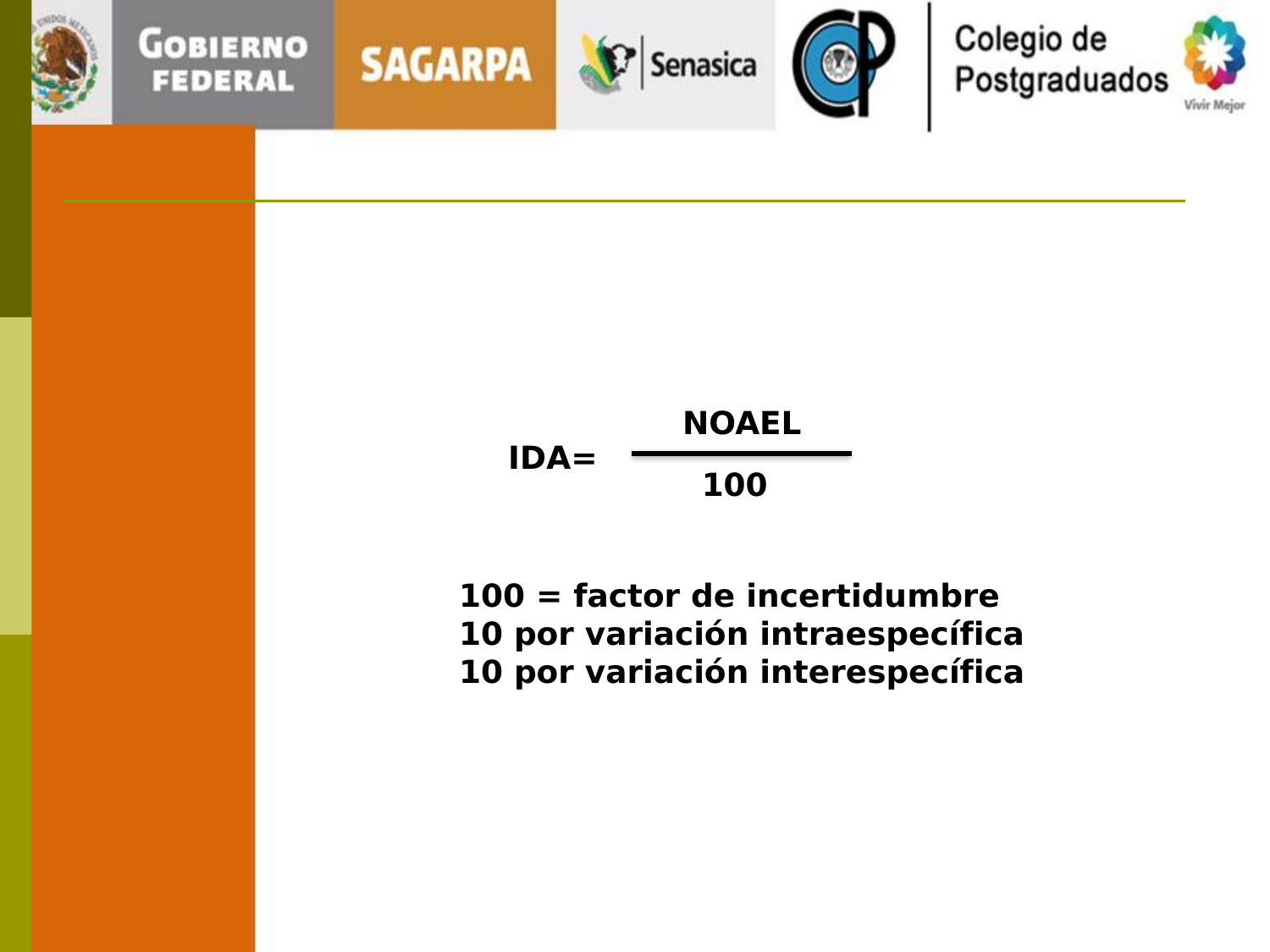

NOAEL
IDA=
100
100 = factor de incertidumbre
10 por variación intraespecífica
10 por variación interespecífica